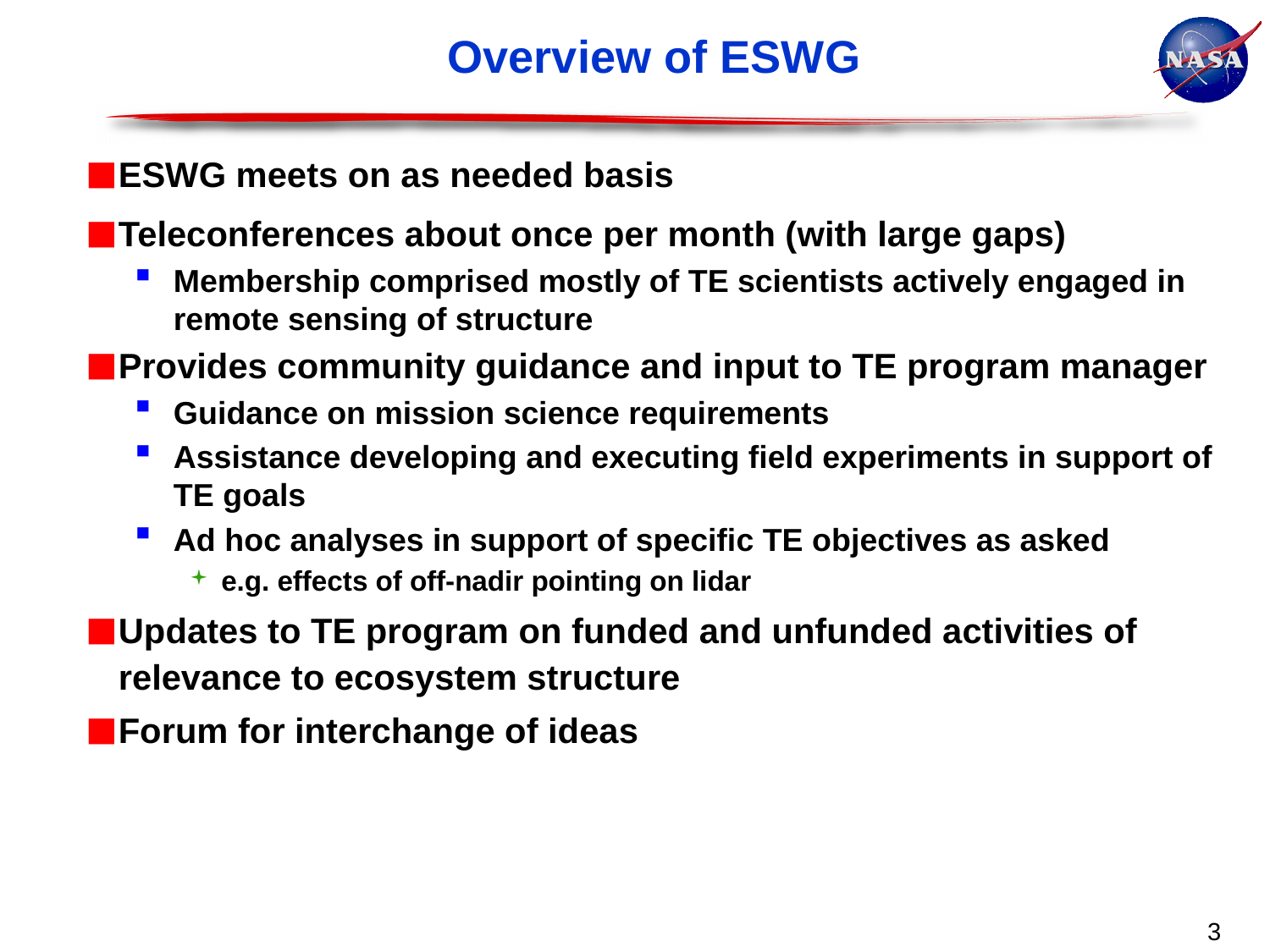

# Overview of ESWG
ESWG meets on as needed basis
Teleconferences about once per month (with large gaps)
Membership comprised mostly of TE scientists actively engaged in remote sensing of structure
Provides community guidance and input to TE program manager
Guidance on mission science requirements
Assistance developing and executing field experiments in support of TE goals
Ad hoc analyses in support of specific TE objectives as asked
e.g. effects of off-nadir pointing on lidar
Updates to TE program on funded and unfunded activities of relevance to ecosystem structure
Forum for interchange of ideas
3